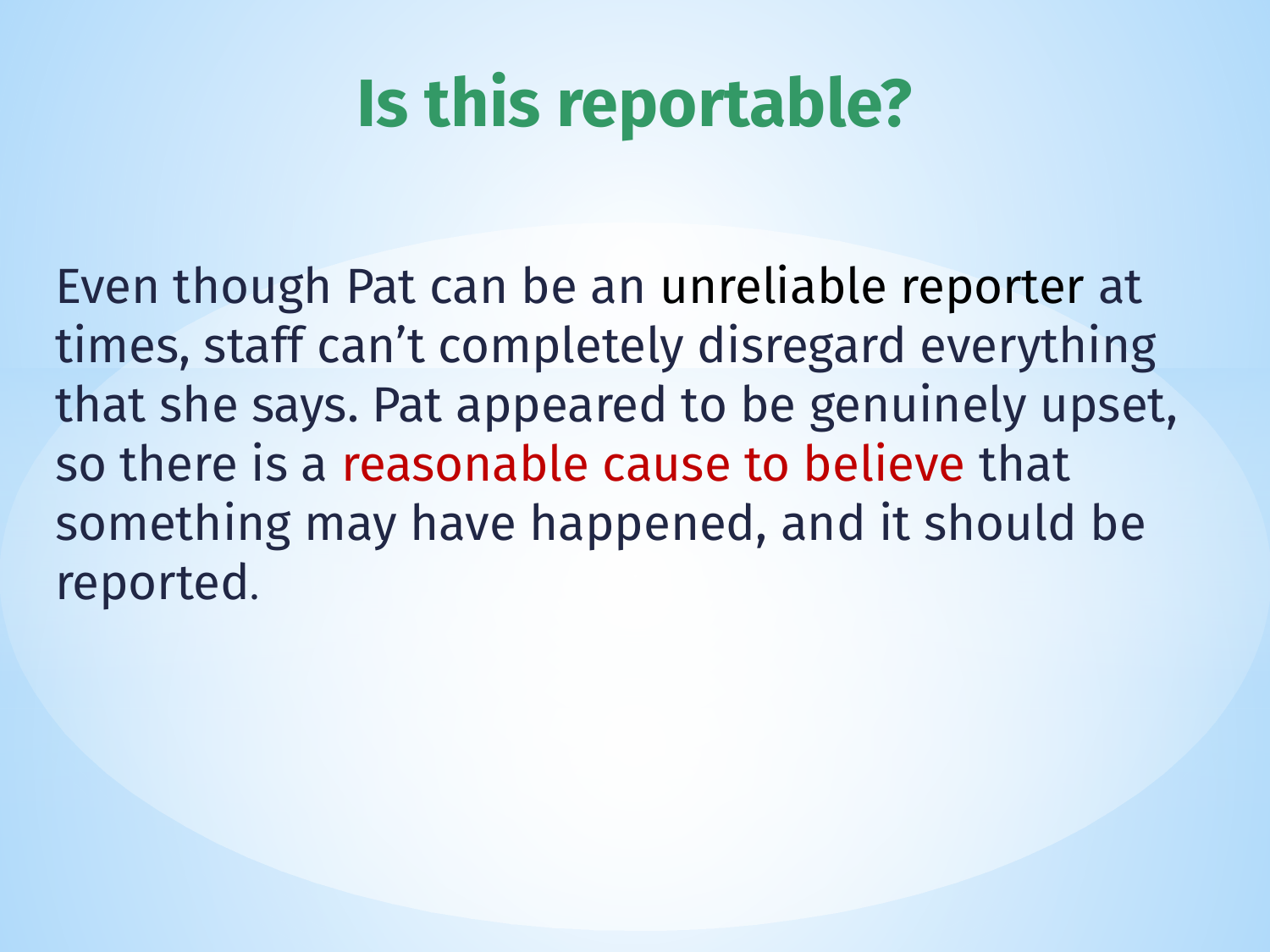

# Is this reportable?

Even though Pat can be an unreliable reporter at times, staff can’t completely disregard everything that she says. Pat appeared to be genuinely upset, so there is a reasonable cause to believe that something may have happened, and it should be reported.